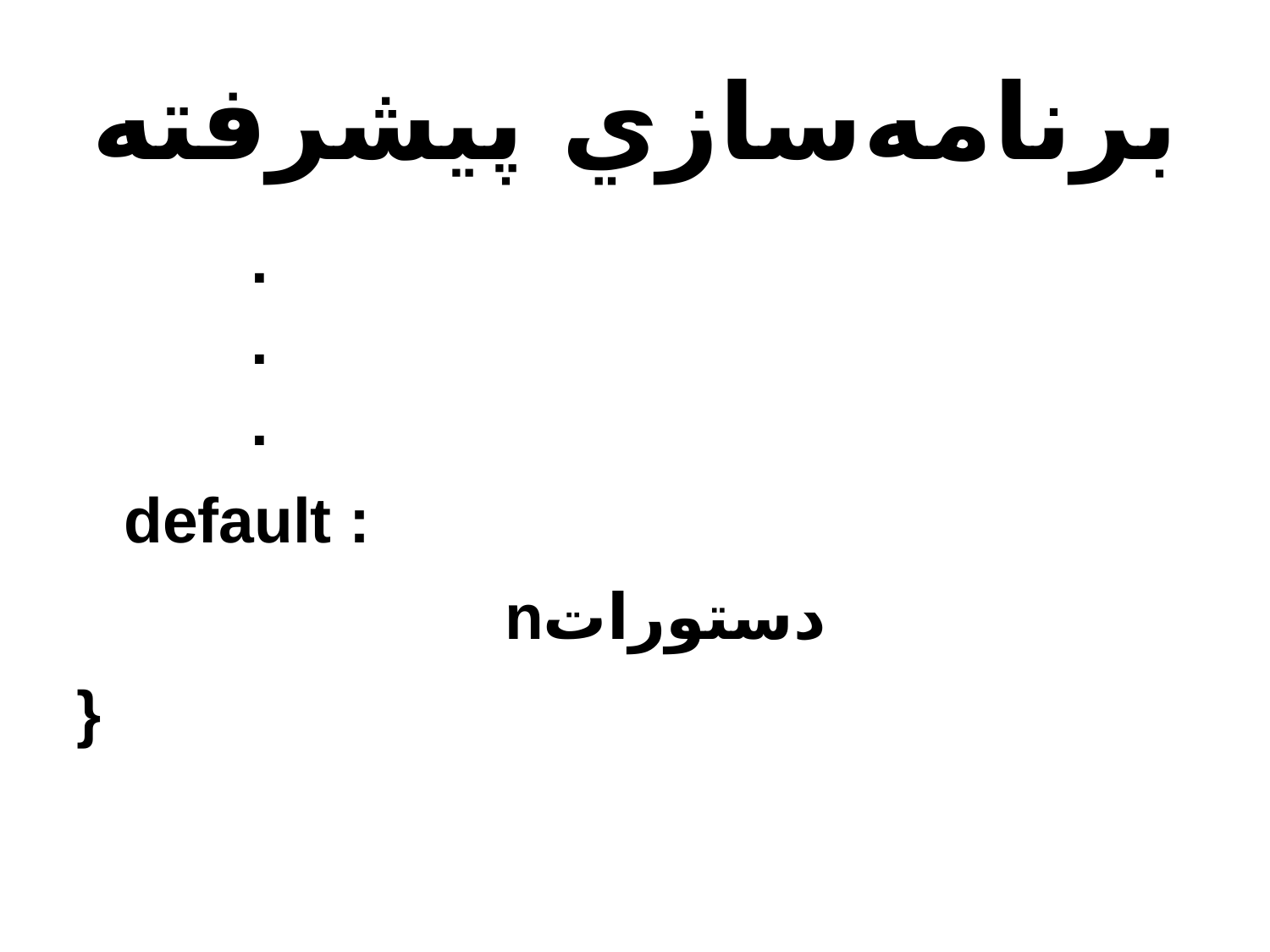

# برنامه‌سازي پيشرفته
		.
		.
		.
	default :
				nدستورات
}